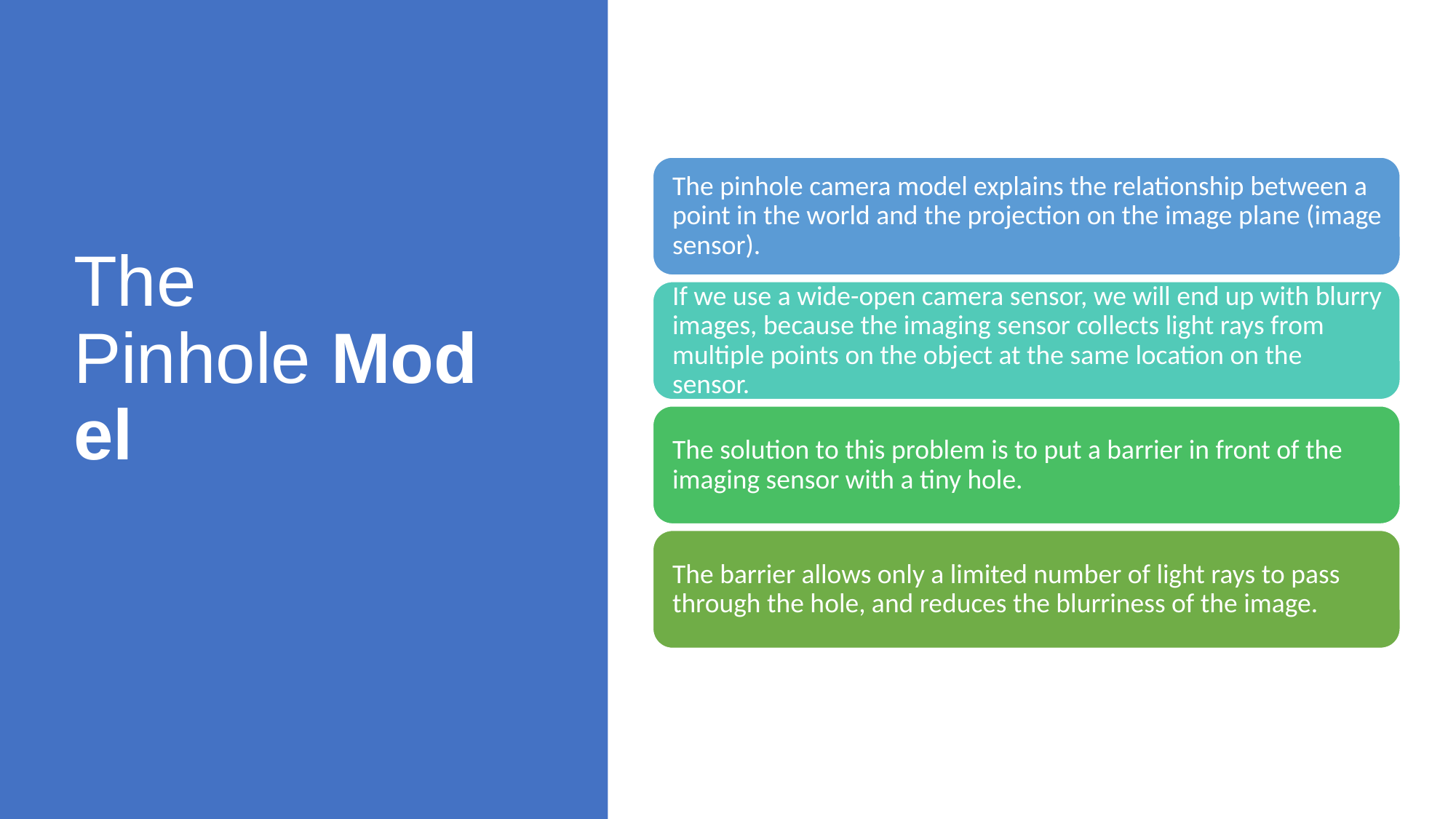

# The Pinhole Model
The pinhole camera model explains the relationship between a point in the world and the projection on the image plane (image sensor).
If we use a wide-open camera sensor, we will end up with blurry images, because the imaging sensor collects light rays from multiple points on the object at the same location on the sensor.
The solution to this problem is to put a barrier in front of the imaging sensor with a tiny hole.
The barrier allows only a limited number of light rays to pass through the hole, and reduces the blurriness of the image.